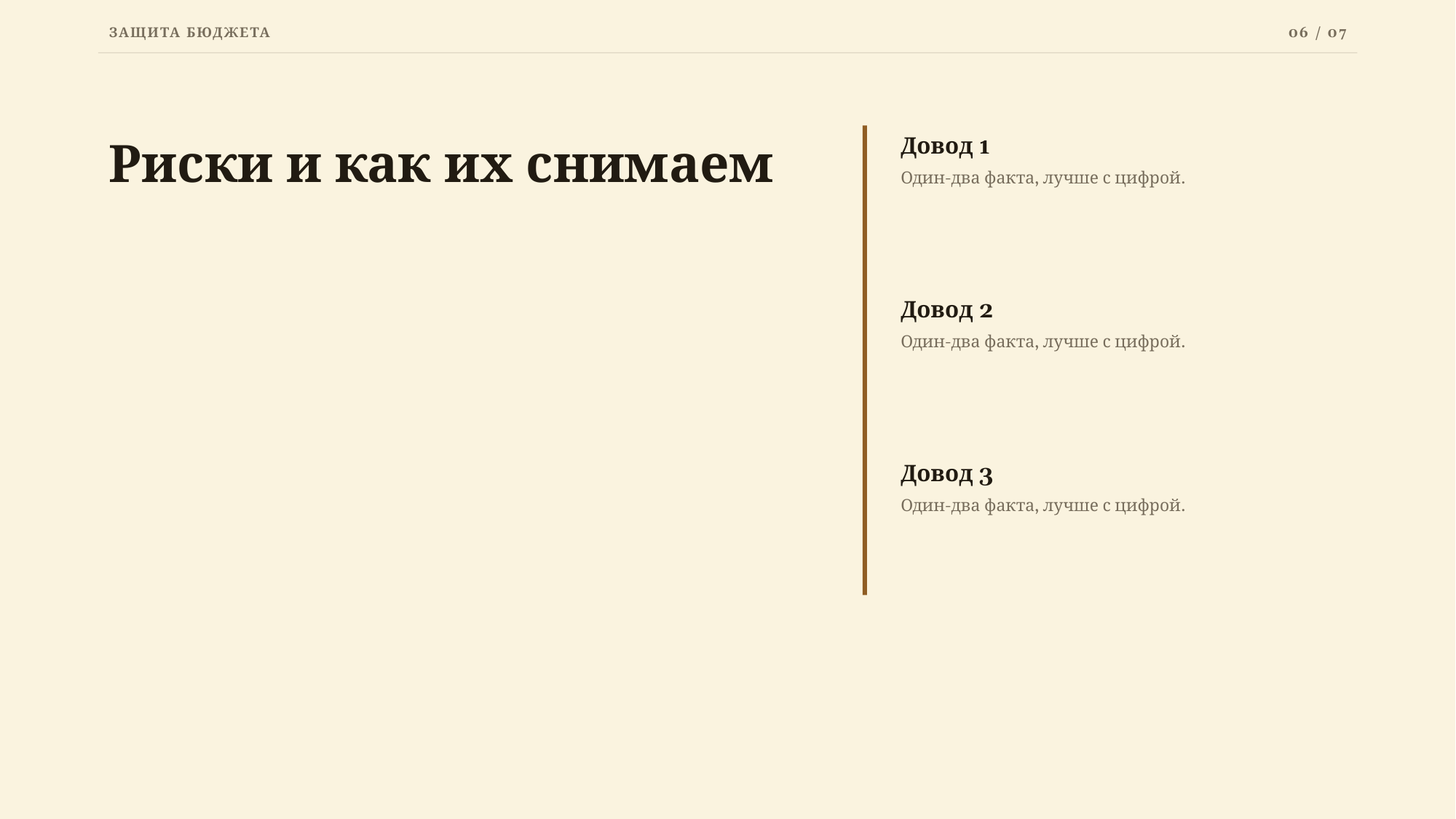

ЗАЩИТА БЮДЖЕТА
06 / 07

Риски и как их снимаем

Довод 1
Один-два факта, лучше с цифрой.
Довод 2
Один-два факта, лучше с цифрой.
Довод 3
Один-два факта, лучше с цифрой.